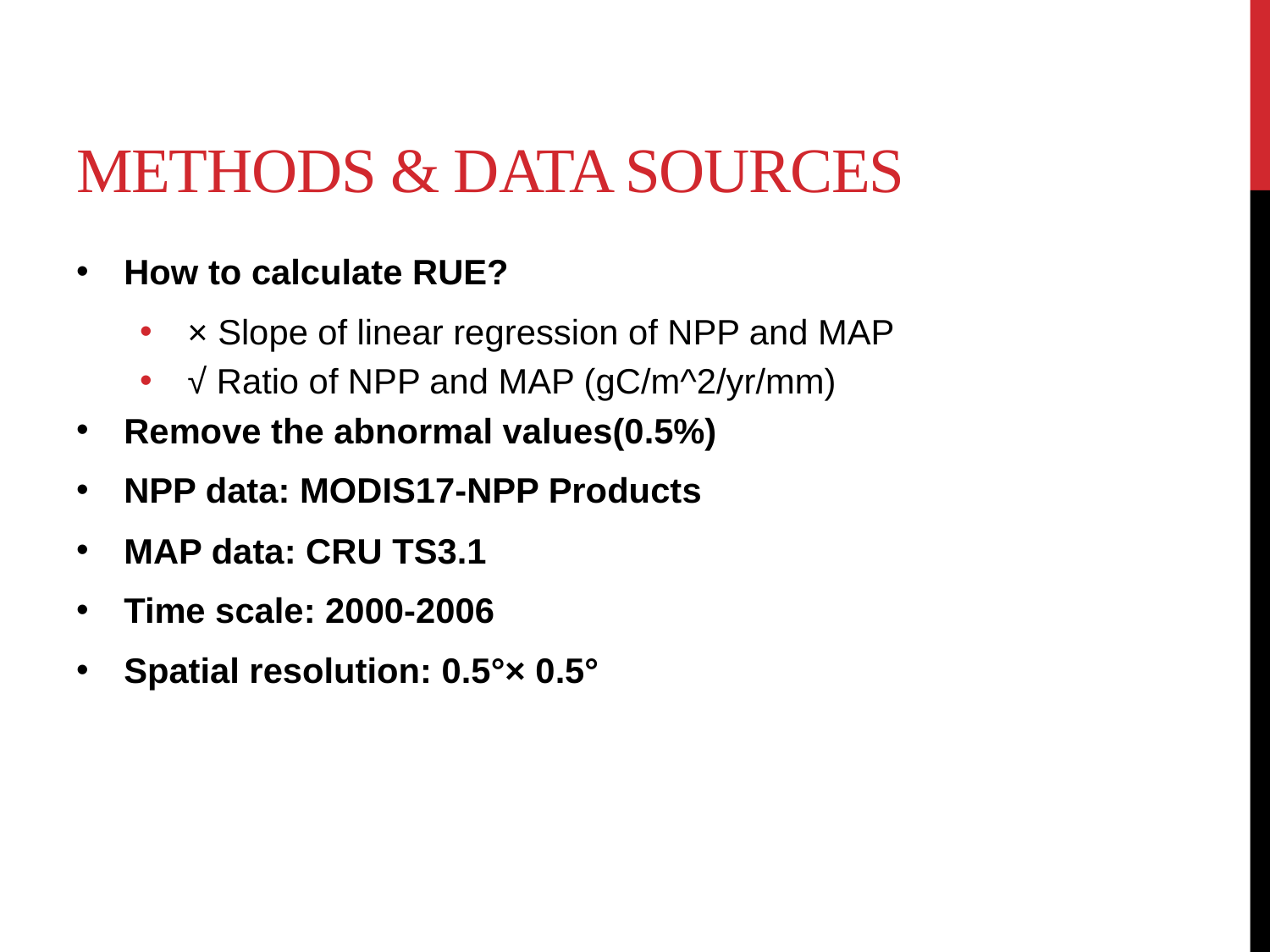

# Methods & Data sources
How to calculate RUE?
× Slope of linear regression of NPP and MAP
√ Ratio of NPP and MAP (gC/m^2/yr/mm)
Remove the abnormal values(0.5%)
NPP data: MODIS17-NPP Products
MAP data: CRU TS3.1
Time scale: 2000-2006
Spatial resolution: 0.5°× 0.5°